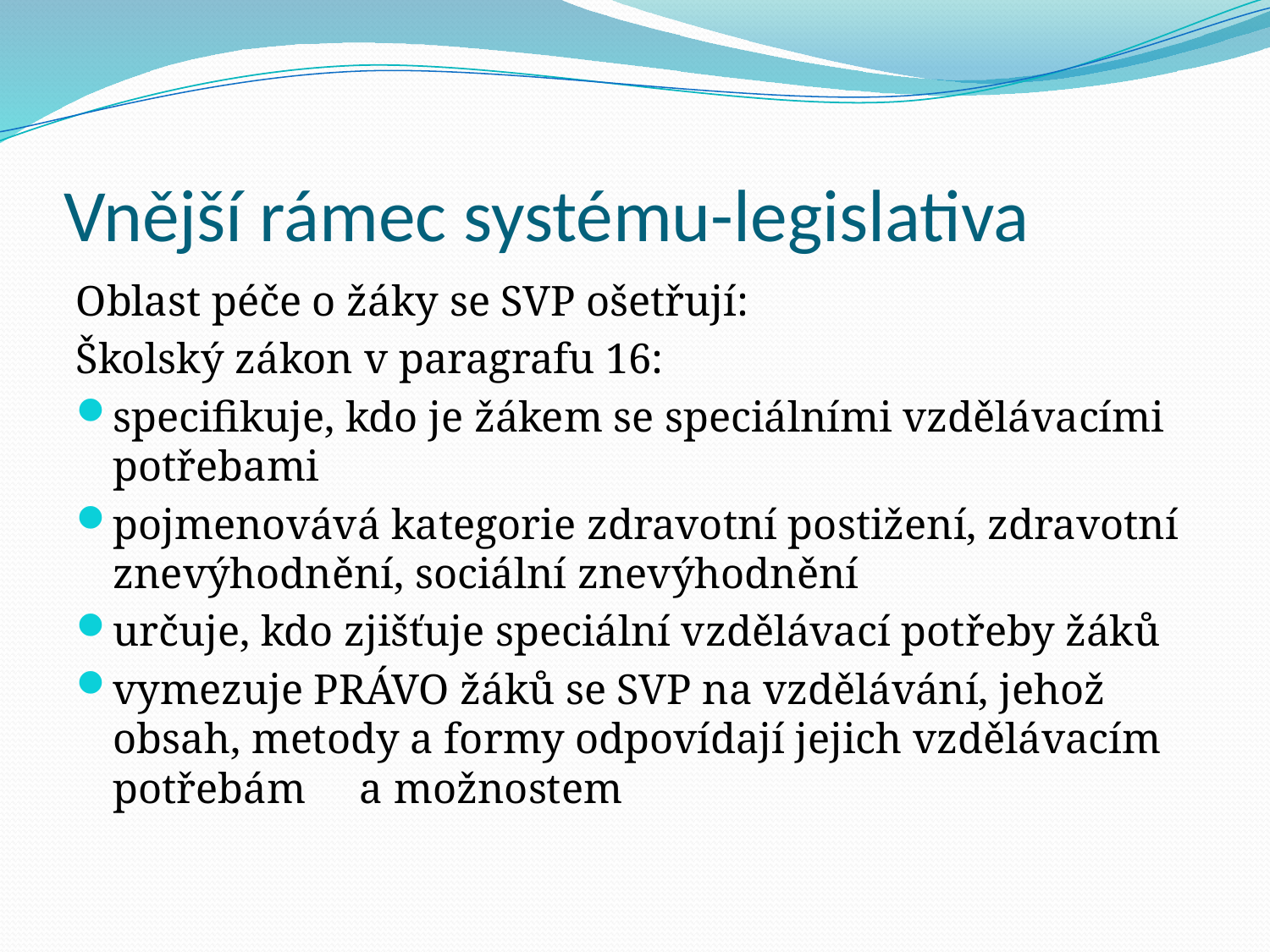

# Vnější rámec systému-legislativa
Oblast péče o žáky se SVP ošetřují:
Školský zákon v paragrafu 16:
specifikuje, kdo je žákem se speciálními vzdělávacími potřebami
pojmenovává kategorie zdravotní postižení, zdravotní znevýhodnění, sociální znevýhodnění
určuje, kdo zjišťuje speciální vzdělávací potřeby žáků
vymezuje PRÁVO žáků se SVP na vzdělávání, jehož obsah, metody a formy odpovídají jejich vzdělávacím potřebám     a možnostem